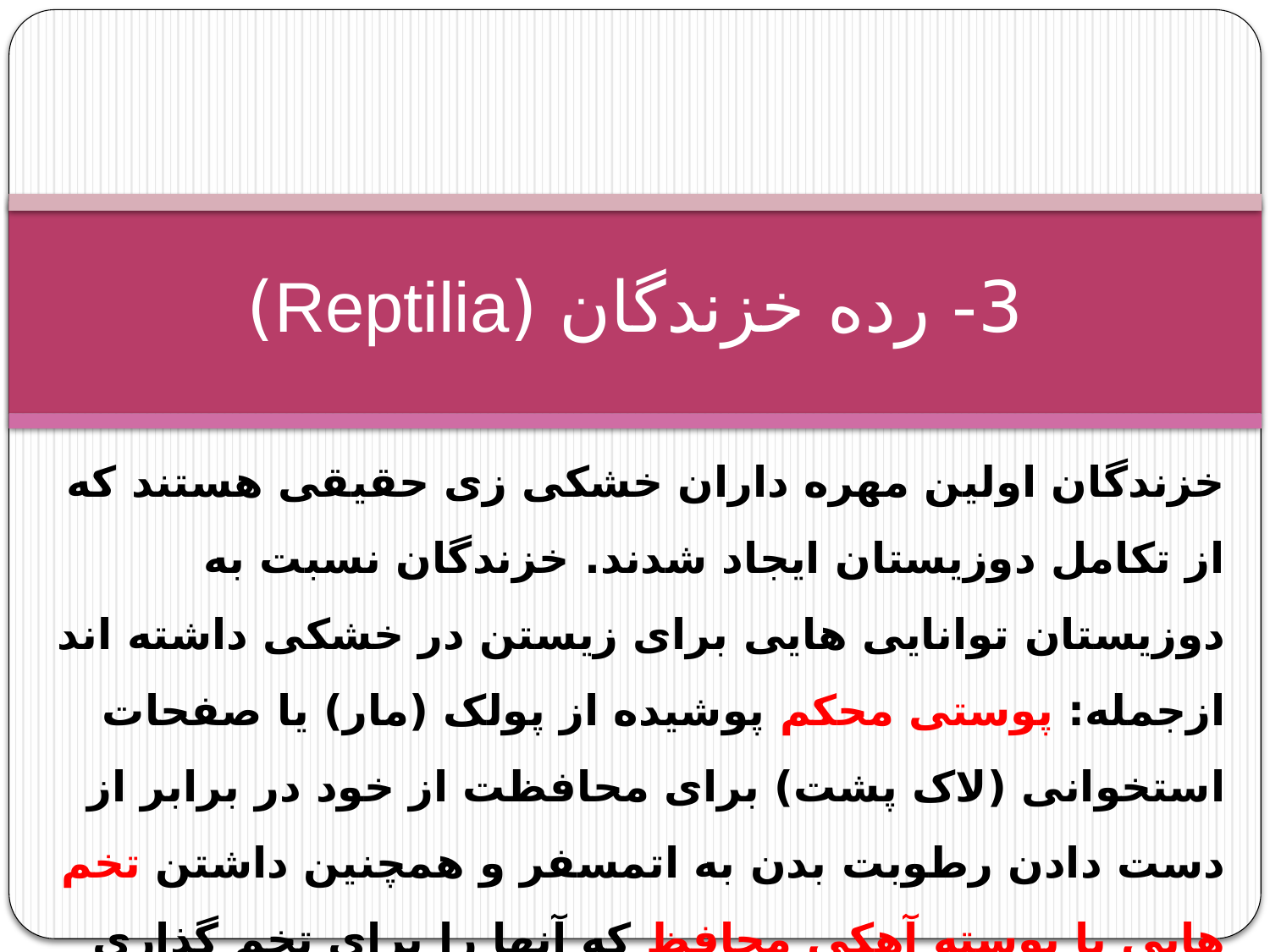

# 3- رده خزندگان (Reptilia)
خزندگان اولین مهره داران خشکی زی حقیقی هستند که از تکامل دوزیستان ایجاد شدند. خزندگان نسبت به دوزیستان توانایی هایی برای زیستن در خشکی داشته اند ازجمله: پوستی محکم پوشیده از پولک (مار) یا صفحات استخوانی (لاک پشت) برای محافظت از خود در برابر از دست دادن رطوبت بدن به اتمسفر و همچنین داشتن تخم هایی با پوسته آهکی محافظ که آنها را برای تخم گذاری در خشکی توانا می سازد. زیرا تخم های آنها در محیط خشک قادر به حفظ آب خود می باشند.